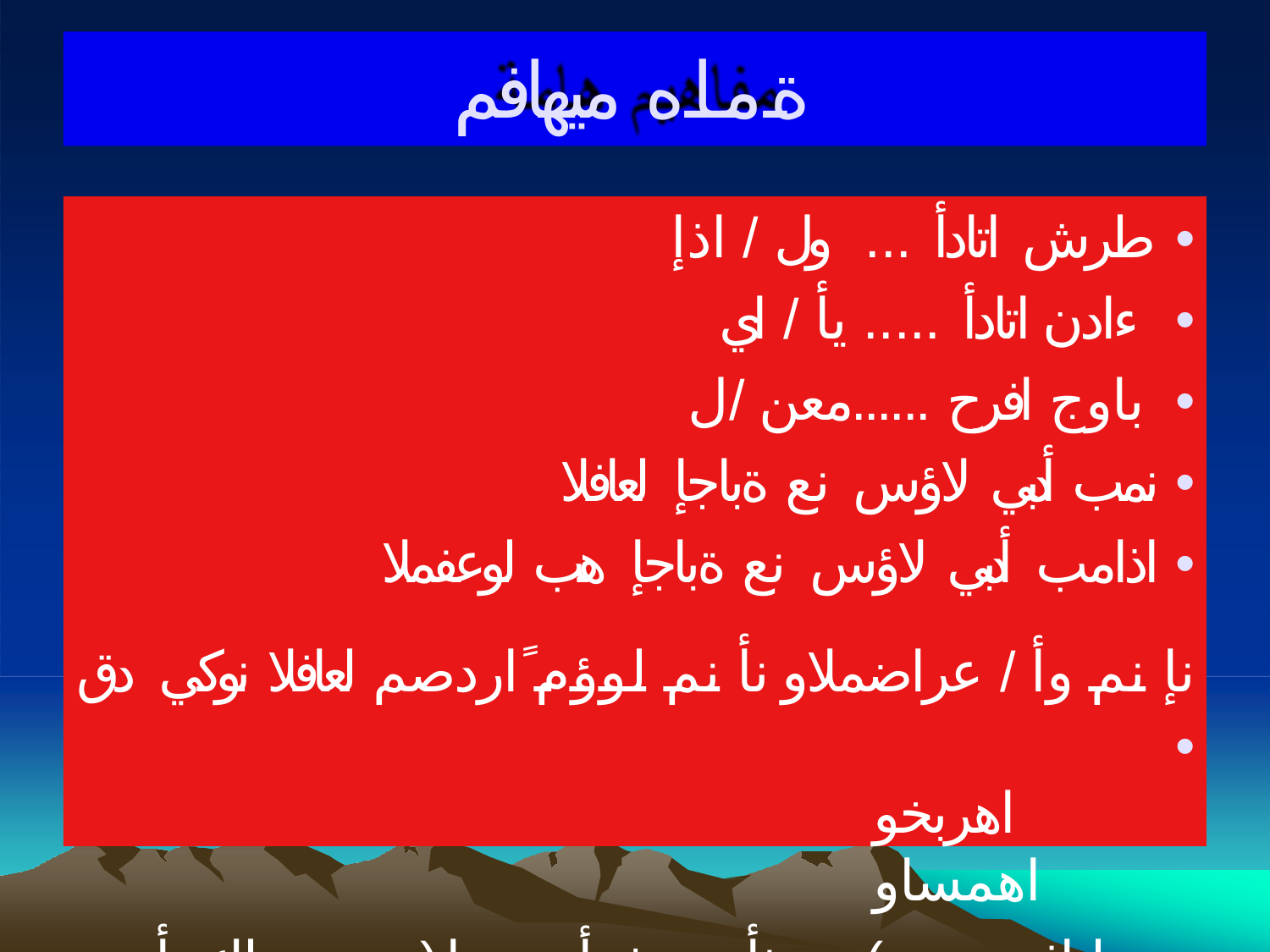

# ةماه ميهافم

طرش  اتادأ  ...  ول / اذإ •
ءادن اتادأ  ..... يأ / اي     •
باوج افرح  ......معن /ل •
نمب  أدبي     لاؤس  نع ةباجإ لعافلا •
اذامب  أدبي     لاؤس  نع ةباجإ  هب   لوعفملا •
نإ نم وأ / عراضملاو نأ نم لوؤم ًاردصم لعافلا  نوكي  دق    •
اهربخو اهمساو
لعاف برعت ) ينمهفأ ـ يندشرأ ـ ينبجعا ( دعب ةملك يأ •